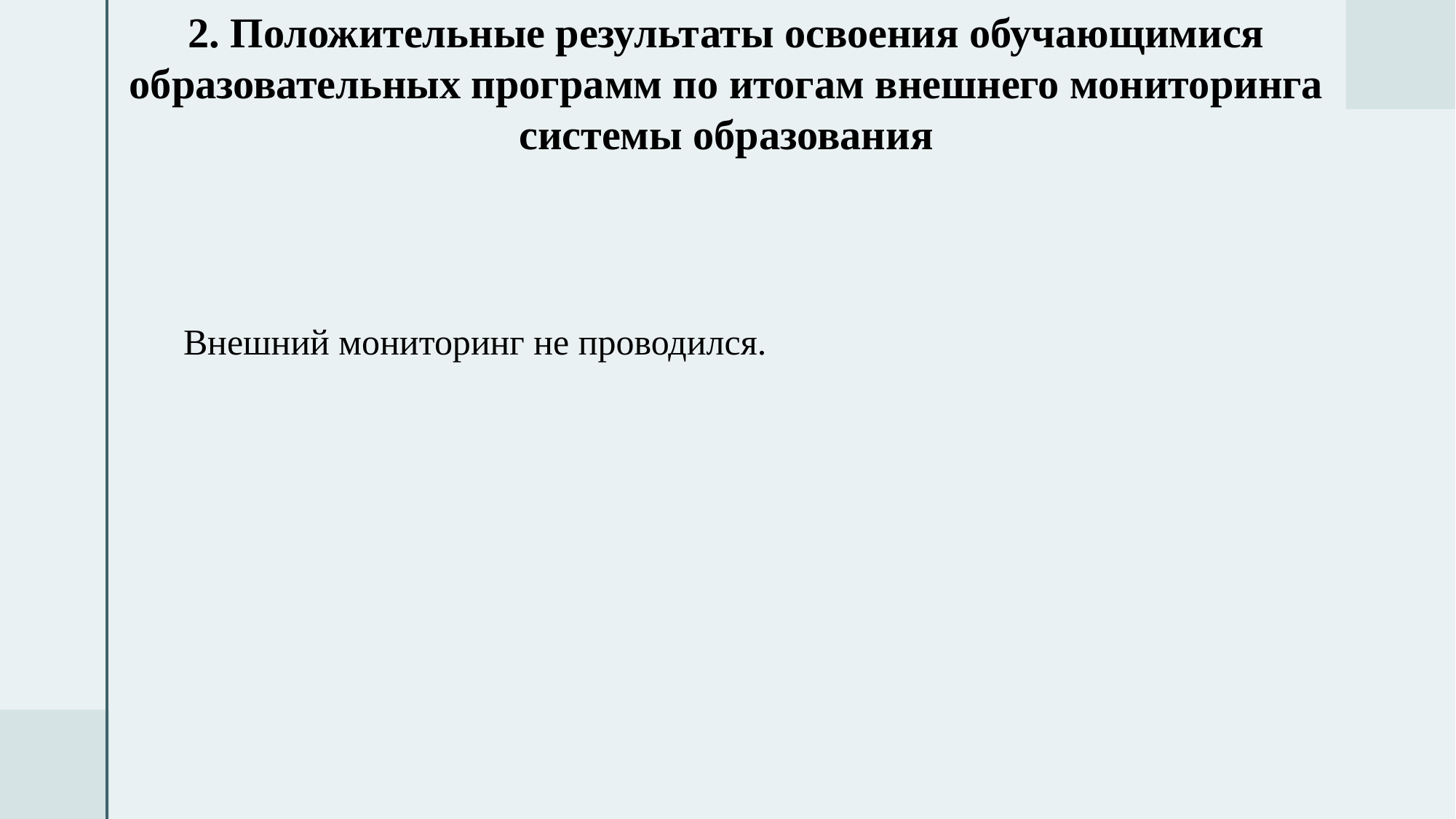

2. Положительные результаты освоения обучающимися образовательных программ по итогам внешнего мониторинга системы образования
Внешний мониторинг не проводился.